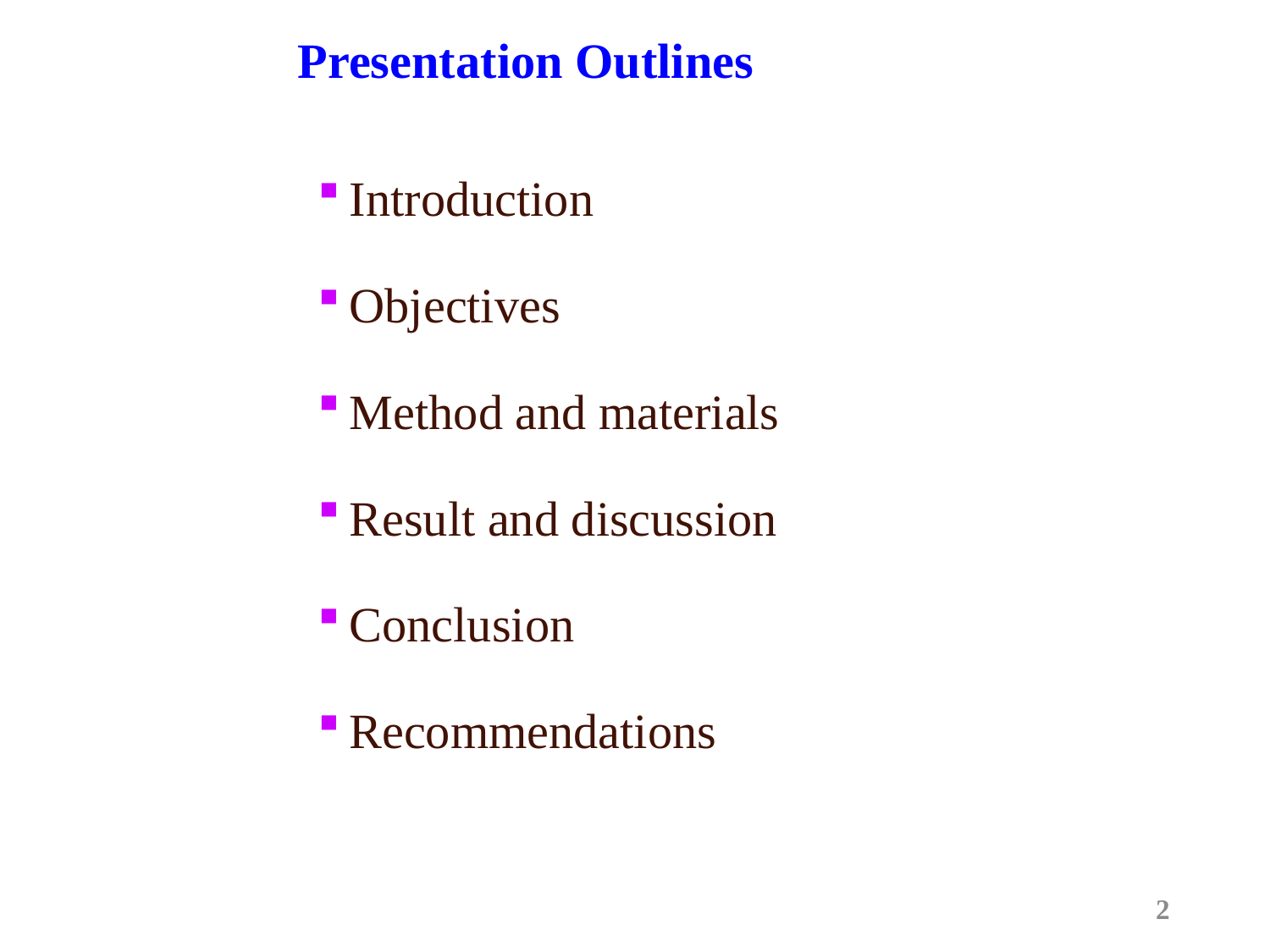

# Presentation Outlines
Introduction
Objectives
Method and materials
Result and discussion
Conclusion
Recommendations
2